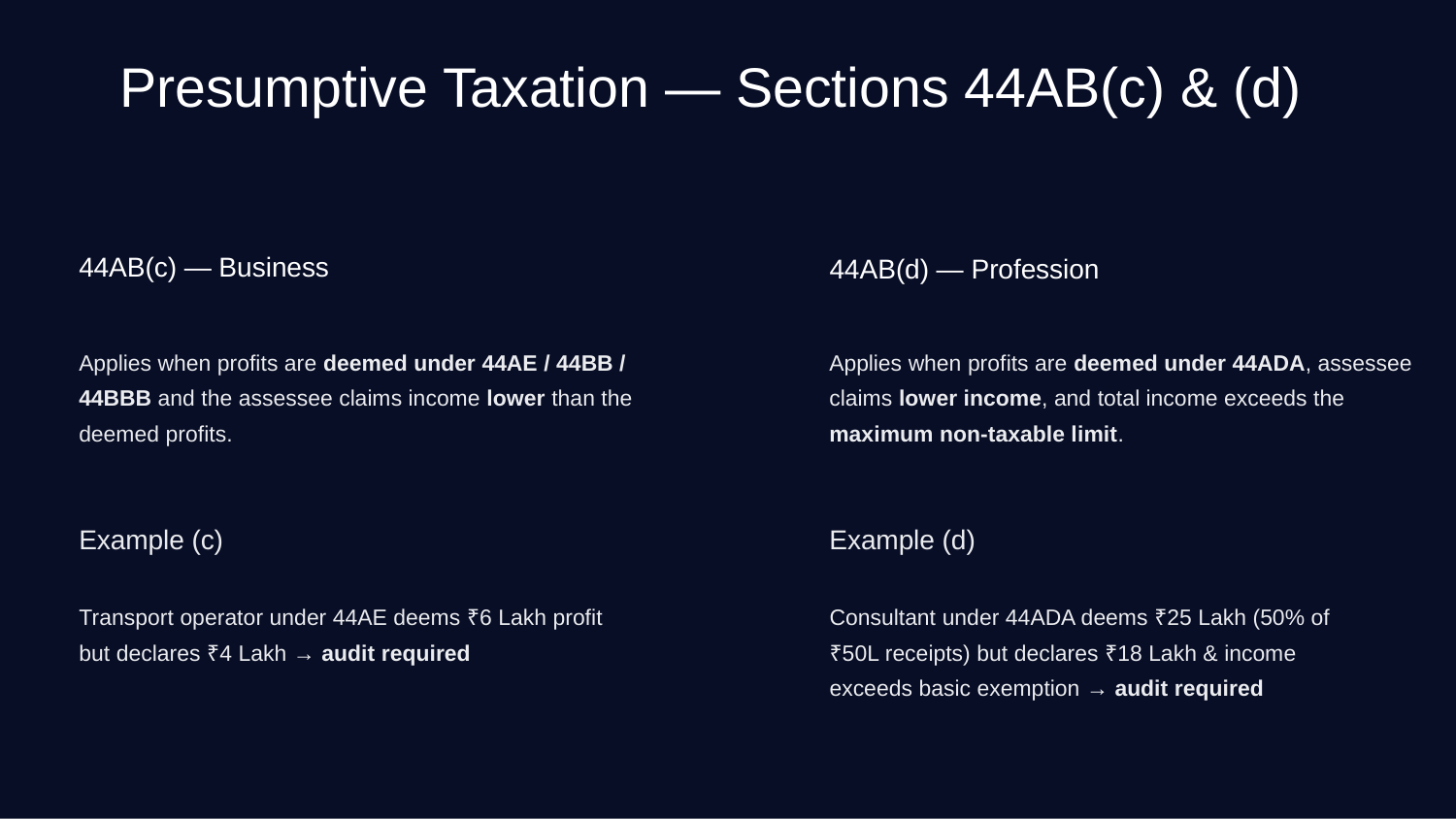

Presumptive Taxation — Sections 44AB(c) & (d)
44AB(c) — Business
44AB(d) — Profession
Applies when profits are deemed under 44AE / 44BB / 44BBB and the assessee claims income lower than the deemed profits.
Applies when profits are deemed under 44ADA, assessee claims lower income, and total income exceeds the maximum non-taxable limit.
Example (c)
Example (d)
Transport operator under 44AE deems ₹6 Lakh profit but declares ₹4 Lakh → audit required
Consultant under 44ADA deems ₹25 Lakh (50% of ₹50L receipts) but declares ₹18 Lakh & income exceeds basic exemption → audit required